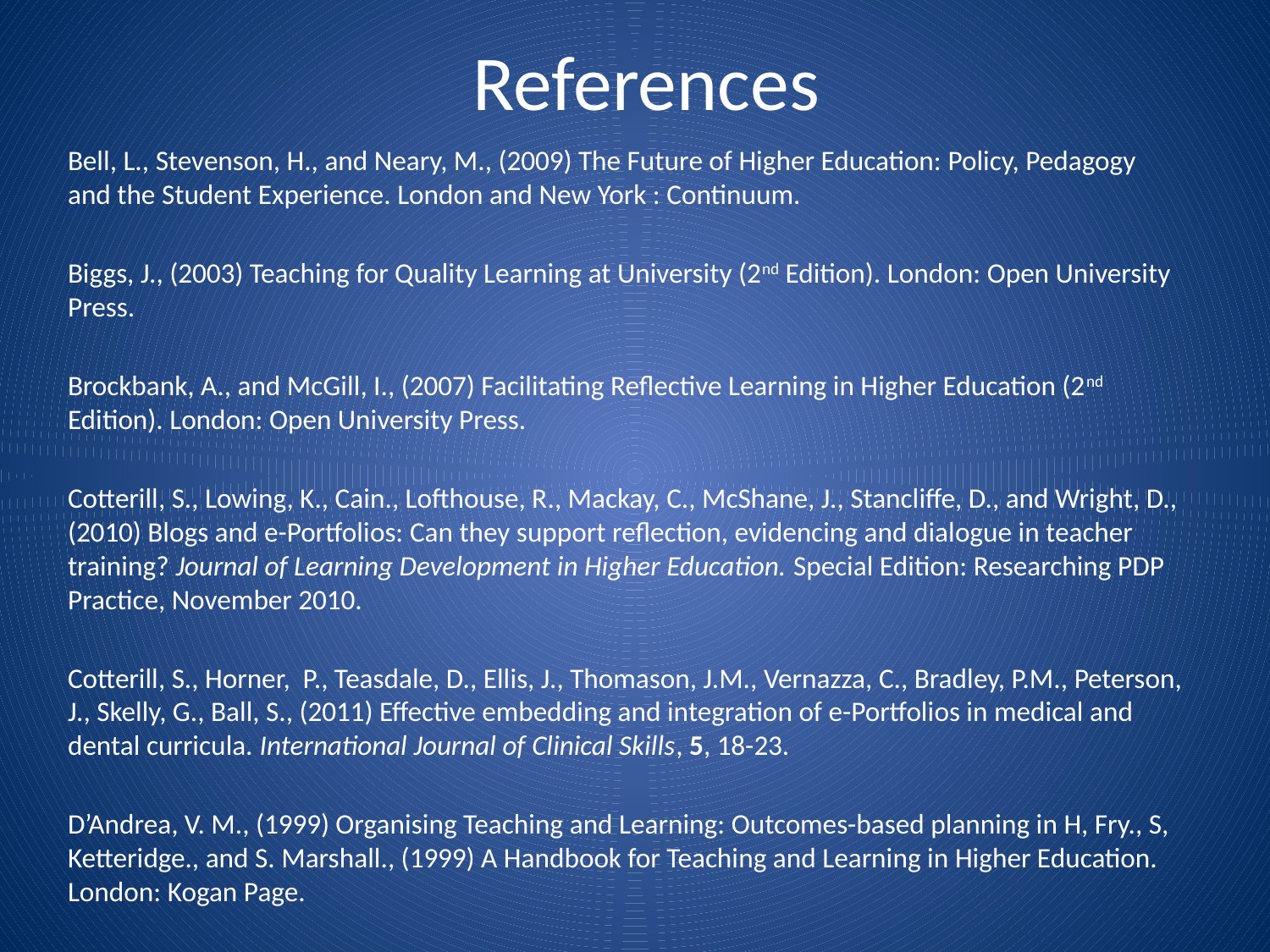

# References
Bell, L., Stevenson, H., and Neary, M., (2009) The Future of Higher Education: Policy, Pedagogy and the Student Experience. London and New York : Continuum.

Biggs, J., (2003) Teaching for Quality Learning at University (2nd Edition). London: Open University Press.

Brockbank, A., and McGill, I., (2007) Facilitating Reflective Learning in Higher Education (2nd Edition). London: Open University Press.

Cotterill, S., Lowing, K., Cain., Lofthouse, R., Mackay, C., McShane, J., Stancliffe, D., and Wright, D., (2010) Blogs and e-Portfolios: Can they support reflection, evidencing and dialogue in teacher training? Journal of Learning Development in Higher Education. Special Edition: Researching PDP Practice, November 2010.

Cotterill, S., Horner,  P., Teasdale, D., Ellis, J., Thomason, J.M., Vernazza, C., Bradley, P.M., Peterson, J., Skelly, G., Ball, S., (2011) Effective embedding and integration of e-Portfolios in medical and dental curricula. International Journal of Clinical Skills, 5, 18-23.

D’Andrea, V. M., (1999) Organising Teaching and Learning: Outcomes-based planning in H, Fry., S, Ketteridge., and S. Marshall., (1999) A Handbook for Teaching and Learning in Higher Education. London: Kogan Page.